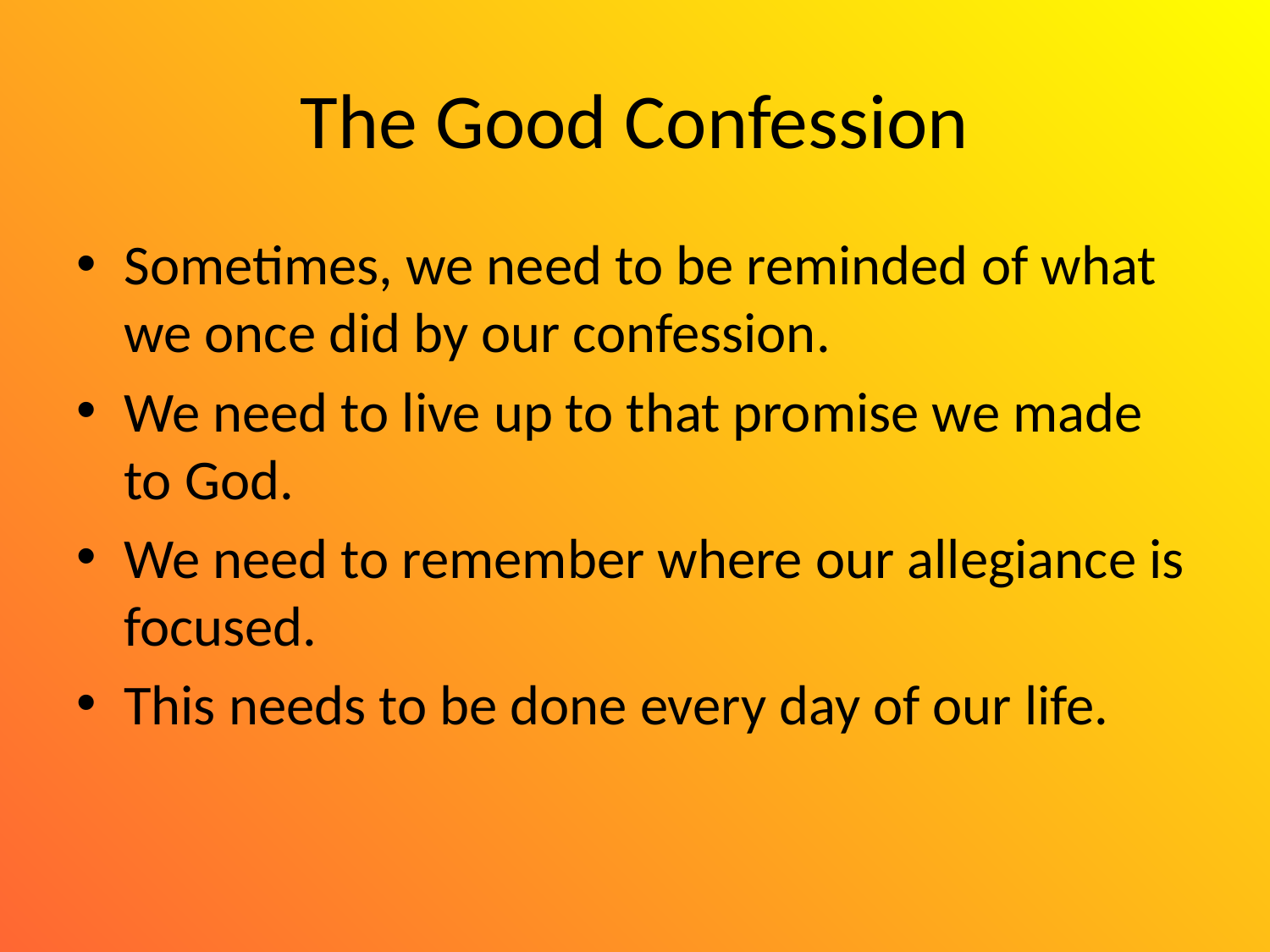

# The Good Confession
Sometimes, we need to be reminded of what we once did by our confession.
We need to live up to that promise we made to God.
We need to remember where our allegiance is focused.
This needs to be done every day of our life.